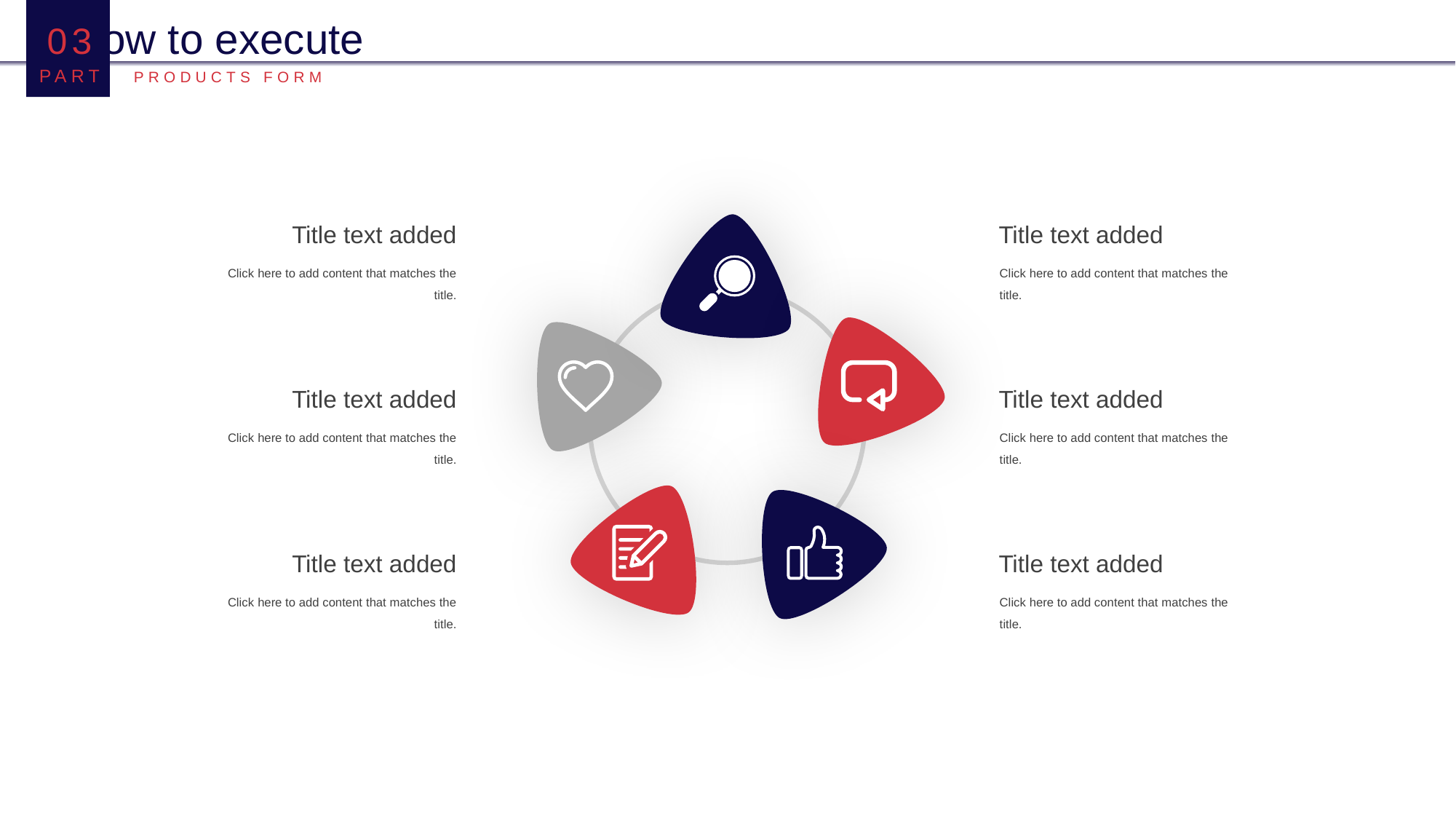

03
PART
How to execute
PRODUCTS FORM

Title text added
Click here to add content that matches the title.
Title text added
Click here to add content that matches the title.

Title text added
Click here to add content that matches the title.
Title text added
Click here to add content that matches the title.
Title text added
Click here to add content that matches the title.
Title text added
Click here to add content that matches the title.